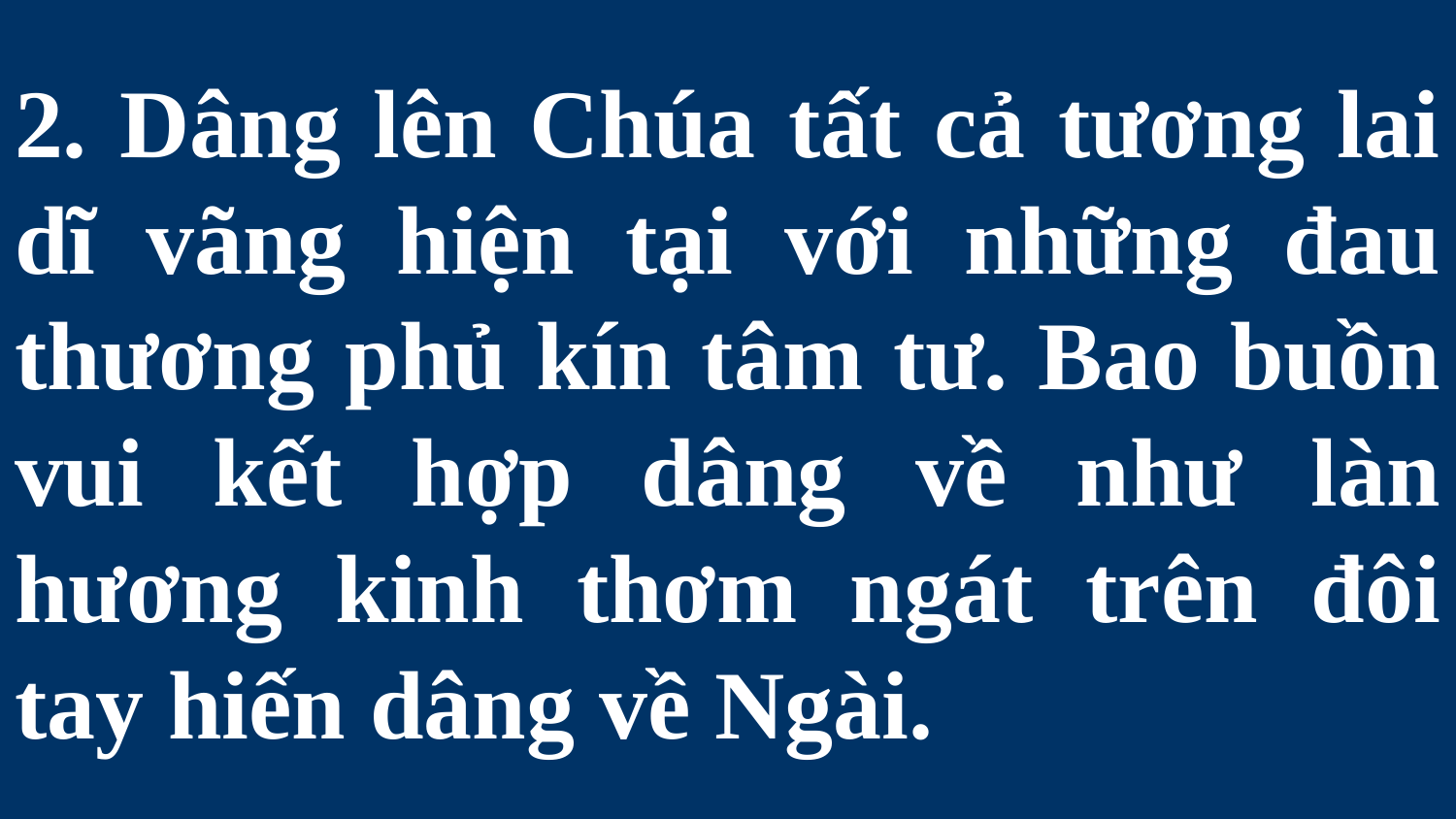

# 2. Dâng lên Chúa tất cả tương lai dĩ vãng hiện tại với những đau thương phủ kín tâm tư. Bao buồn vui kết hợp dâng về như làn hương kinh thơm ngát trên đôi tay hiến dâng về Ngài.